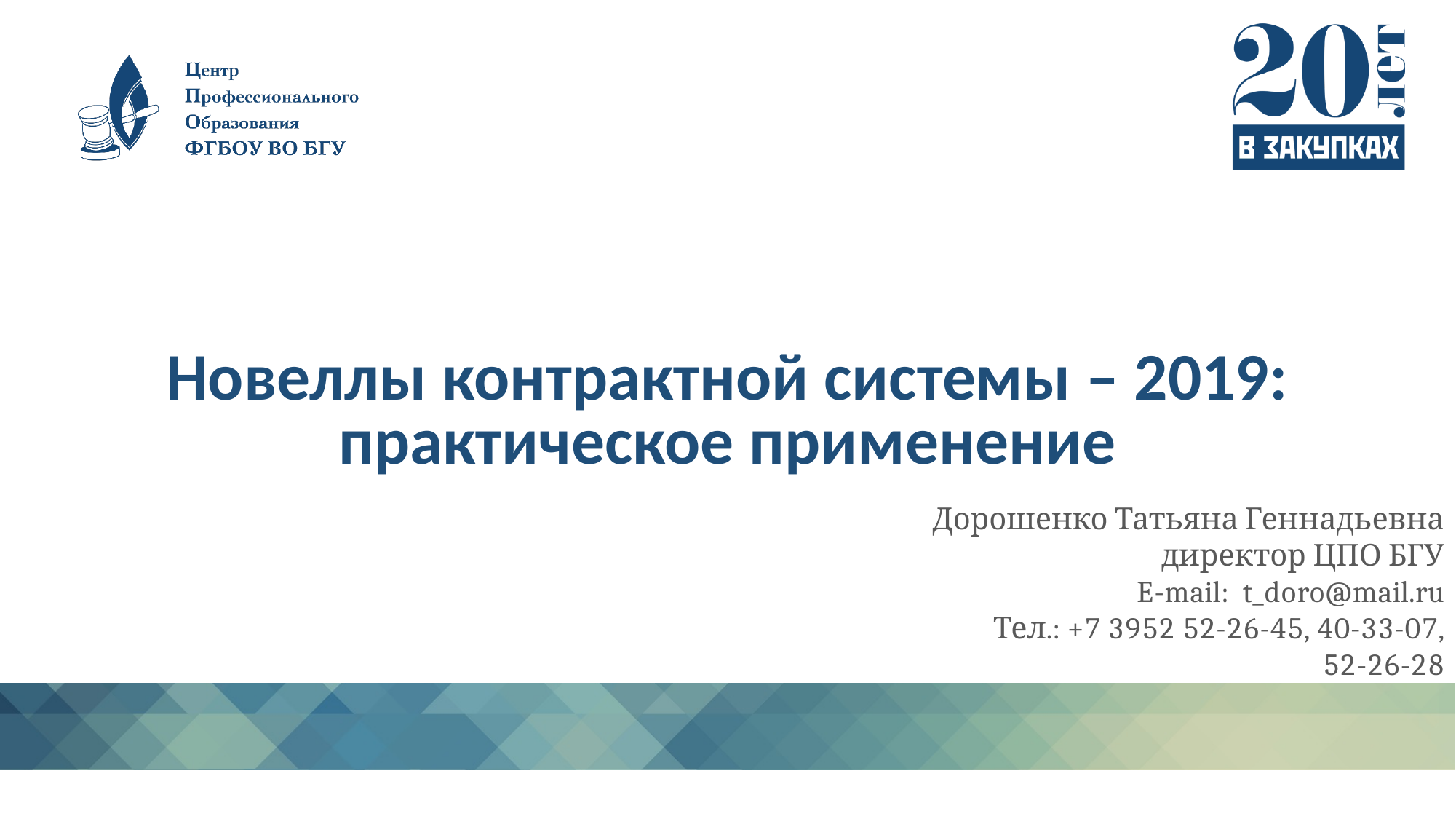

# Новеллы контрактной системы – 2019: практическое применение
Дорошенко Татьяна Геннадьевна
директор ЦПО БГУ
E-mail:  t_doro@mail.ru
Тел.: +7 3952 52-26-45, 40-33-07,
52-26-28